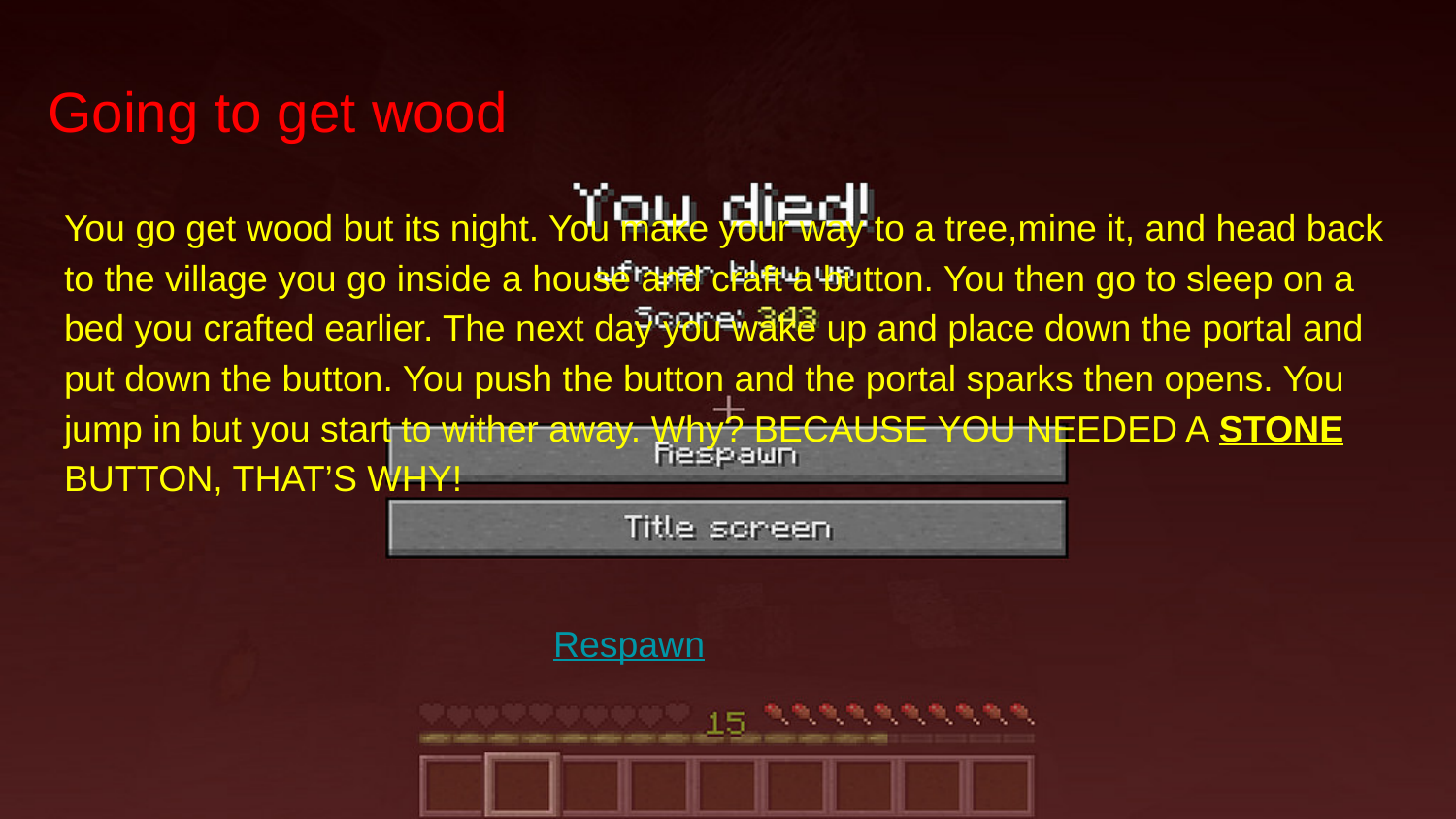

# Going to get wood
You go get wood but its night. You make your way to a tree,mine it, and head back to the village you go inside a house and craft a button. You then go to sleep on a bed you crafted earlier. The next day you wake up and place down the portal and put down the button. You push the button and the portal sparks then opens. You jump in but you start to wither away. Why? BECAUSE YOU NEEDED A STONE BUTTON, THAT’S WHY!

                                                Respawn